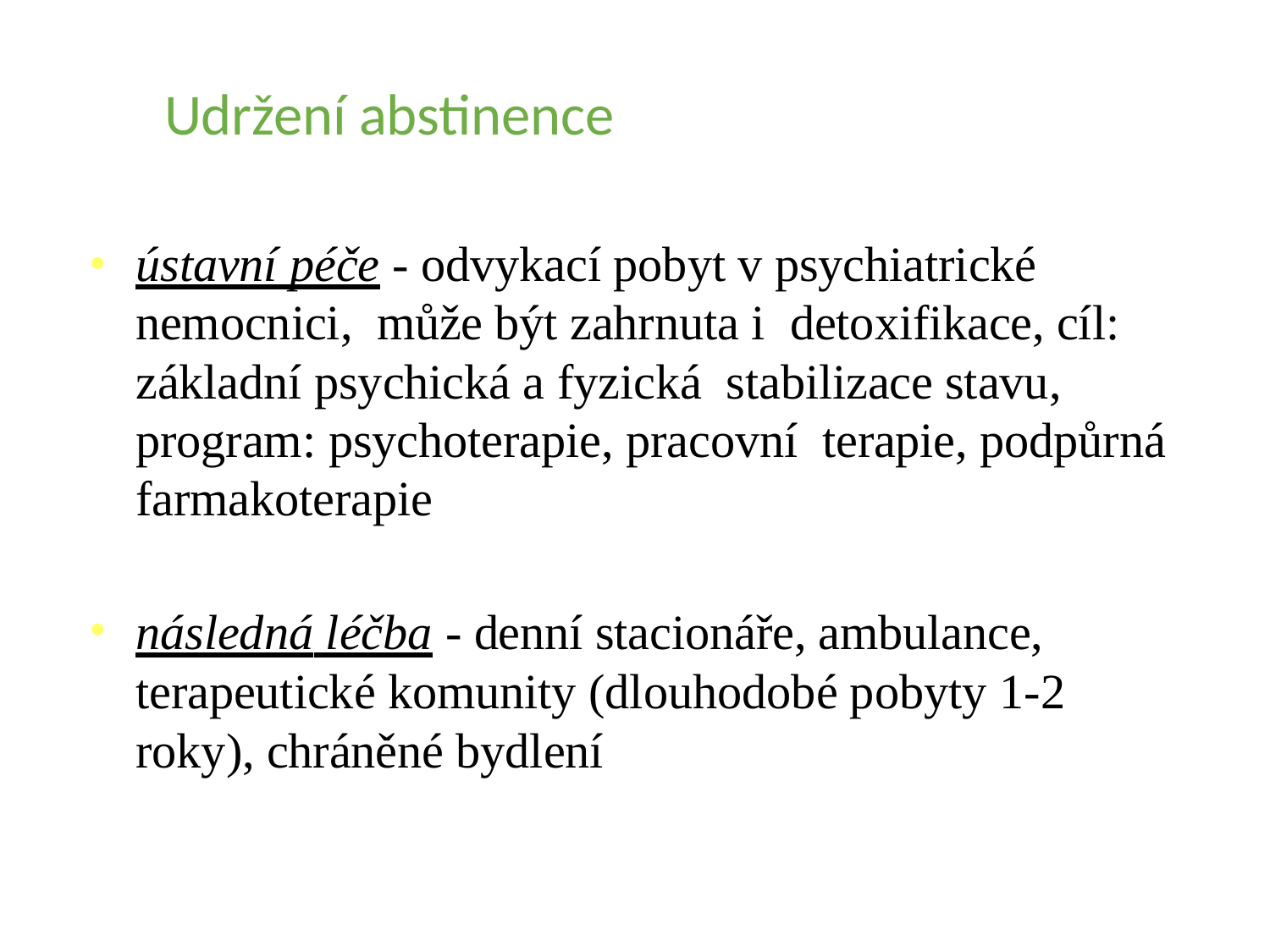

# Udržení abstinence
ústavní péče - odvykací pobyt v psychiatrické nemocnici,  může být zahrnuta i  detoxifikace, cíl: základní psychická a fyzická  stabilizace stavu, program: psychoterapie, pracovní  terapie, podpůrná farmakoterapie

následná léčba - denní stacionáře, ambulance,  terapeutické komunity (dlouhodobé pobyty 1-2  roky), chráněné bydlení